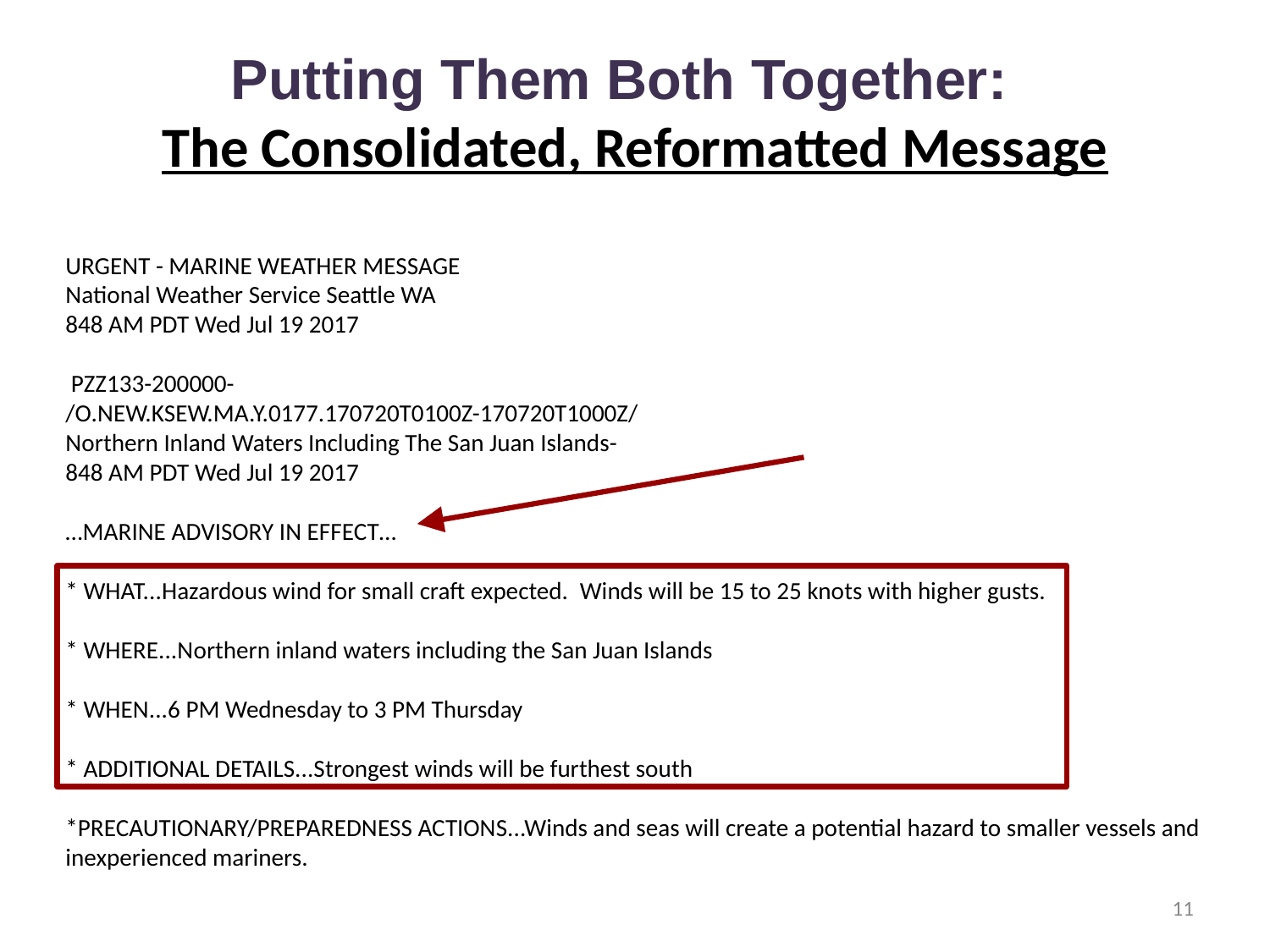

Putting Them Both Together:
The Consolidated, Reformatted Message

URGENT - MARINE WEATHER MESSAGE
National Weather Service Seattle WA
848 AM PDT Wed Jul 19 2017
 PZZ133-200000-
/O.NEW.KSEW.MA.Y.0177.170720T0100Z-170720T1000Z/
Northern Inland Waters Including The San Juan Islands-
848 AM PDT Wed Jul 19 2017
…MARINE ADVISORY IN EFFECT…
* WHAT...Hazardous wind for small craft expected.  Winds will be 15 to 25 knots with higher gusts.
* WHERE...Northern inland waters including the San Juan Islands
* WHEN...6 PM Wednesday to 3 PM Thursday
* ADDITIONAL DETAILS...Strongest winds will be furthest south
*PRECAUTIONARY/PREPAREDNESS ACTIONS...Winds and seas will create a potential hazard to smaller vessels and inexperienced mariners.

11